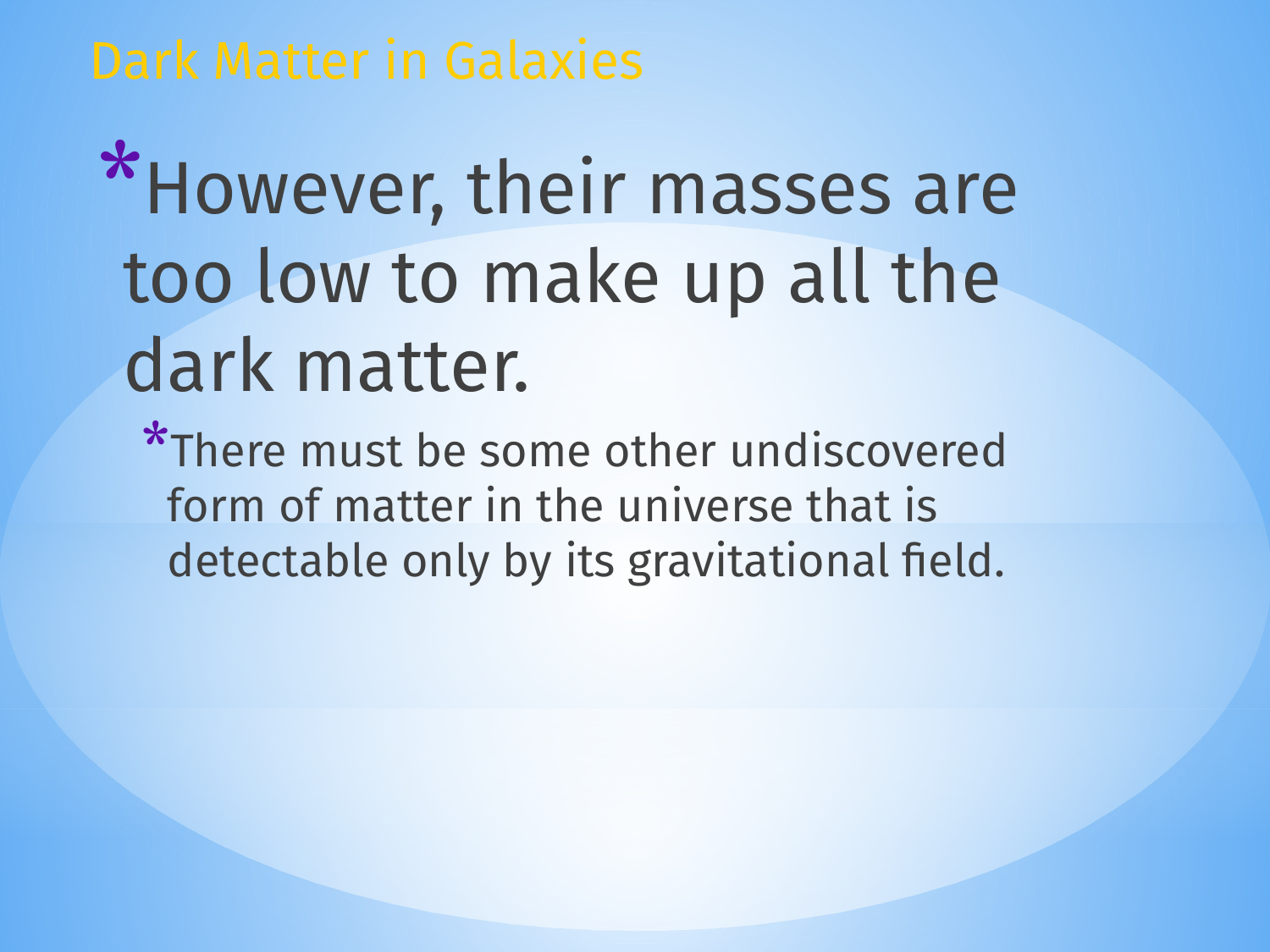

Dark Matter in Galaxies
However, their masses are too low to make up all the dark matter.
There must be some other undiscovered form of matter in the universe that is detectable only by its gravitational field.